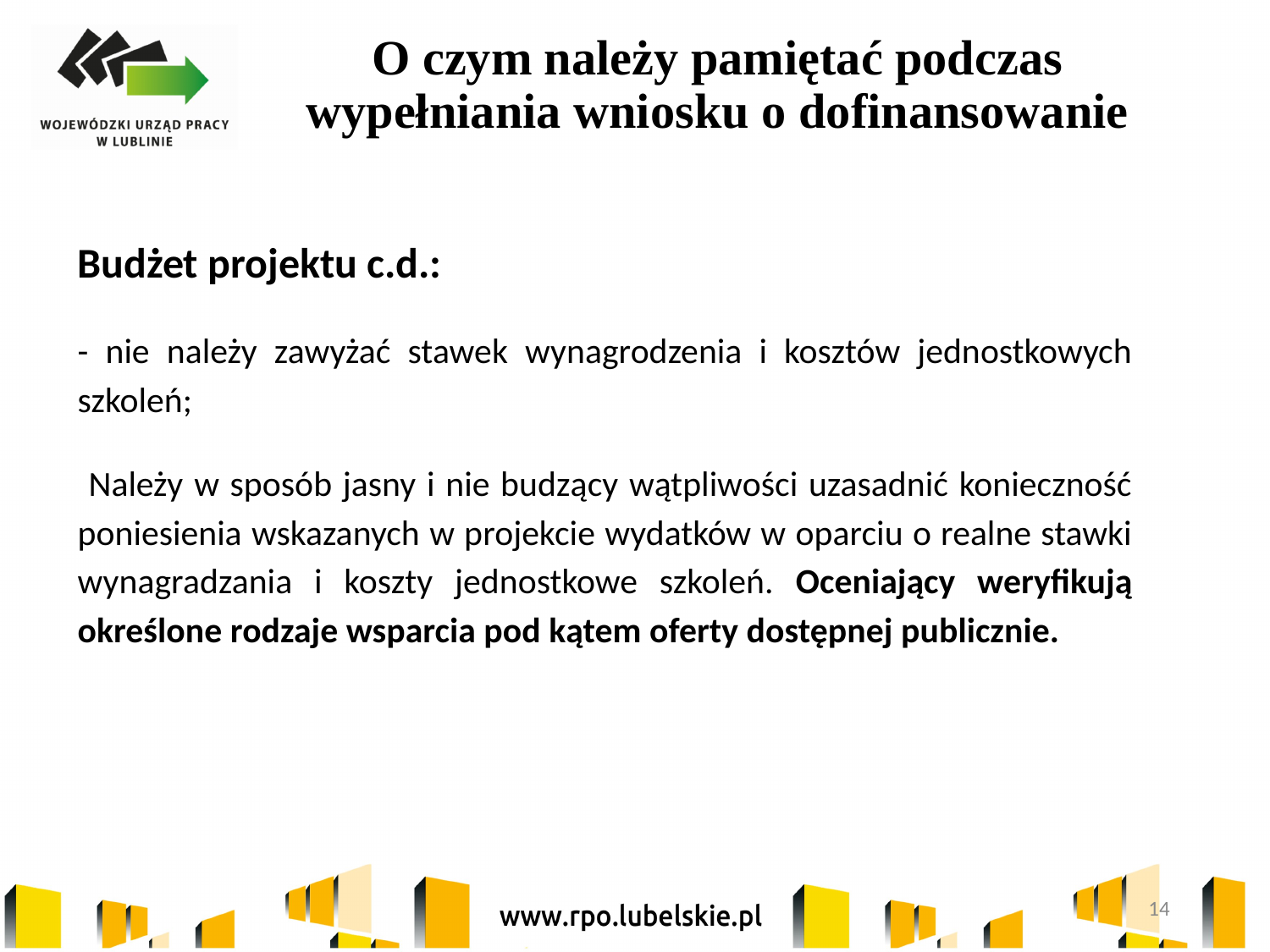

# O czym należy pamiętać podczas wypełniania wniosku o dofinansowanie

Budżet projektu c.d.:
- nie należy zawyżać stawek wynagrodzenia i kosztów jednostkowych szkoleń;
 Należy w sposób jasny i nie budzący wątpliwości uzasadnić konieczność poniesienia wskazanych w projekcie wydatków w oparciu o realne stawki wynagradzania i koszty jednostkowe szkoleń. Oceniający weryfikują określone rodzaje wsparcia pod kątem oferty dostępnej publicznie.

14